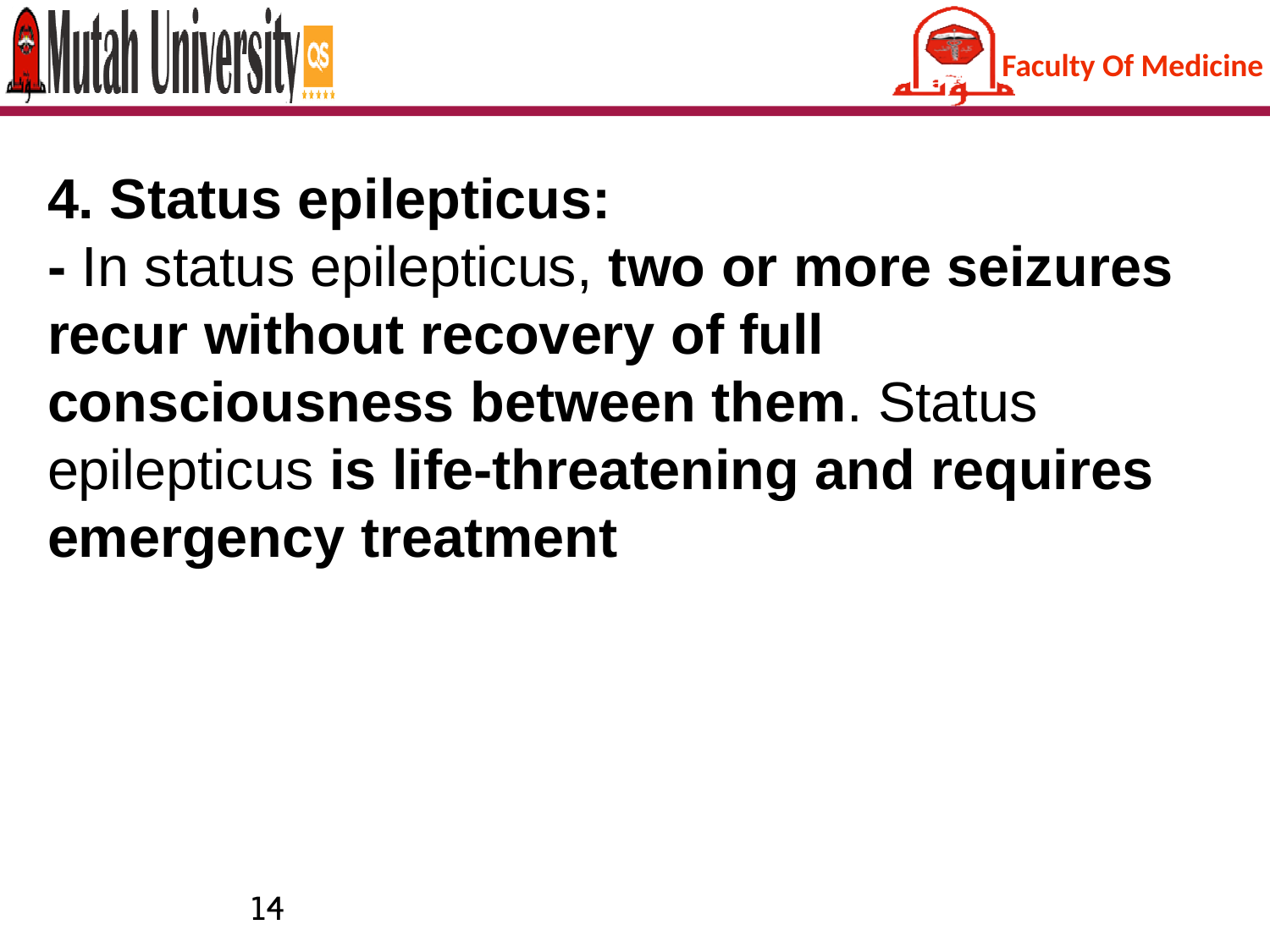

4. Status epilepticus:
- In status epilepticus, two or more seizures recur without recovery of full consciousness between them. Status epilepticus is life-threatening and requires emergency treatment
14